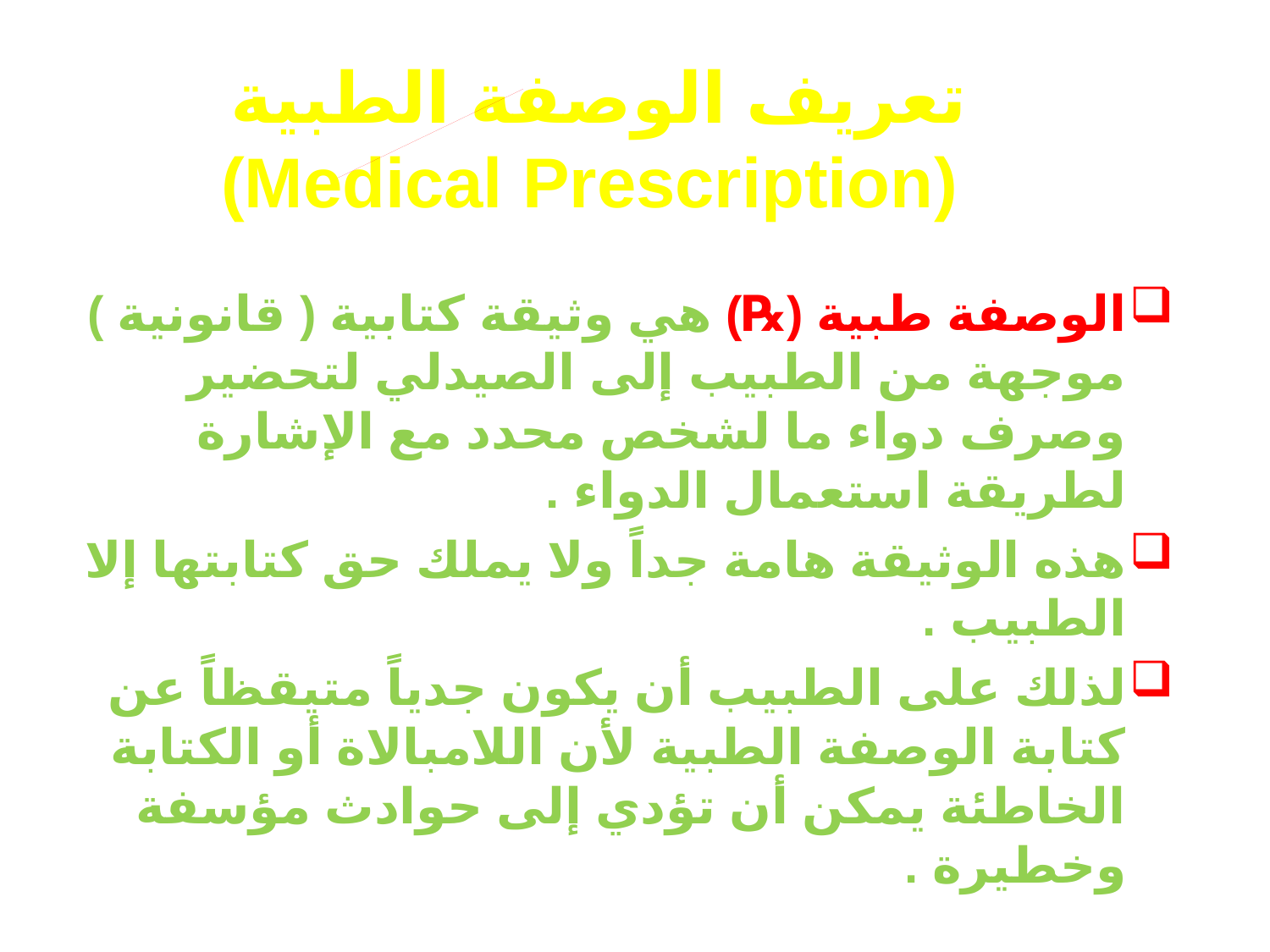

# تعريف الوصفة الطبية (Medical Prescription)
الوصفة طبية (℞) هي وثيقة كتابية ( قانونية ) موجهة من الطبيب إلى الصيدلي لتحضير وصرف دواء ما لشخص محدد مع الإشارة لطريقة استعمال الدواء .
هذه الوثيقة هامة جداً ولا يملك حق كتابتها إلا الطبيب .
لذلك على الطبيب أن يكون جدياً متيقظاً عن كتابة الوصفة الطبية لأن اللامبالاة أو الكتابة الخاطئة يمكن أن تؤدي إلى حوادث مؤسفة وخطيرة .